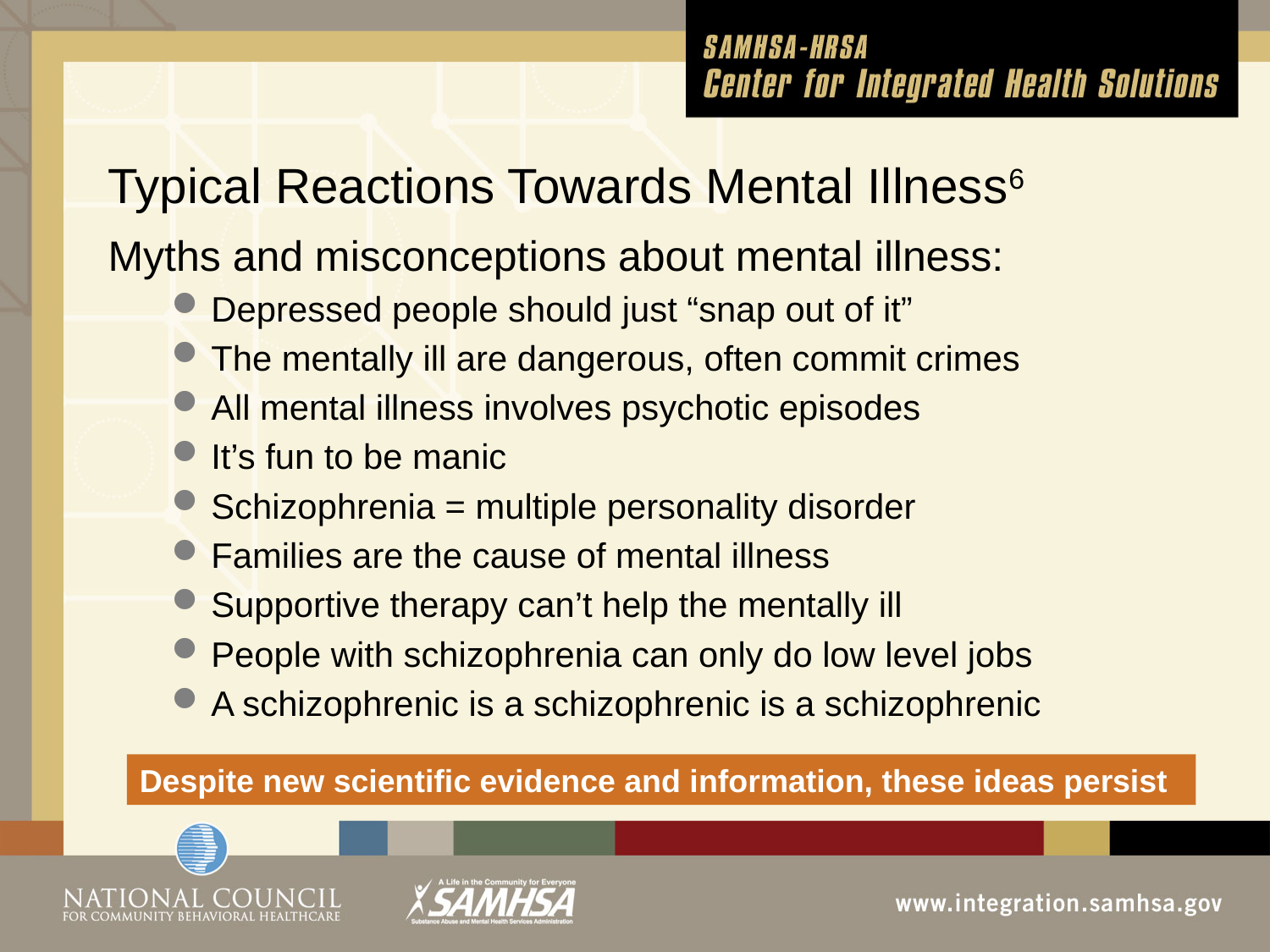

# Typical Reactions Towards Mental Illness6
Myths and misconceptions about mental illness:
Depressed people should just “snap out of it”
The mentally ill are dangerous, often commit crimes
All mental illness involves psychotic episodes
It’s fun to be manic
Schizophrenia = multiple personality disorder
Families are the cause of mental illness
Supportive therapy can’t help the mentally ill
People with schizophrenia can only do low level jobs
A schizophrenic is a schizophrenic is a schizophrenic
Despite new scientific evidence and information, these ideas persist